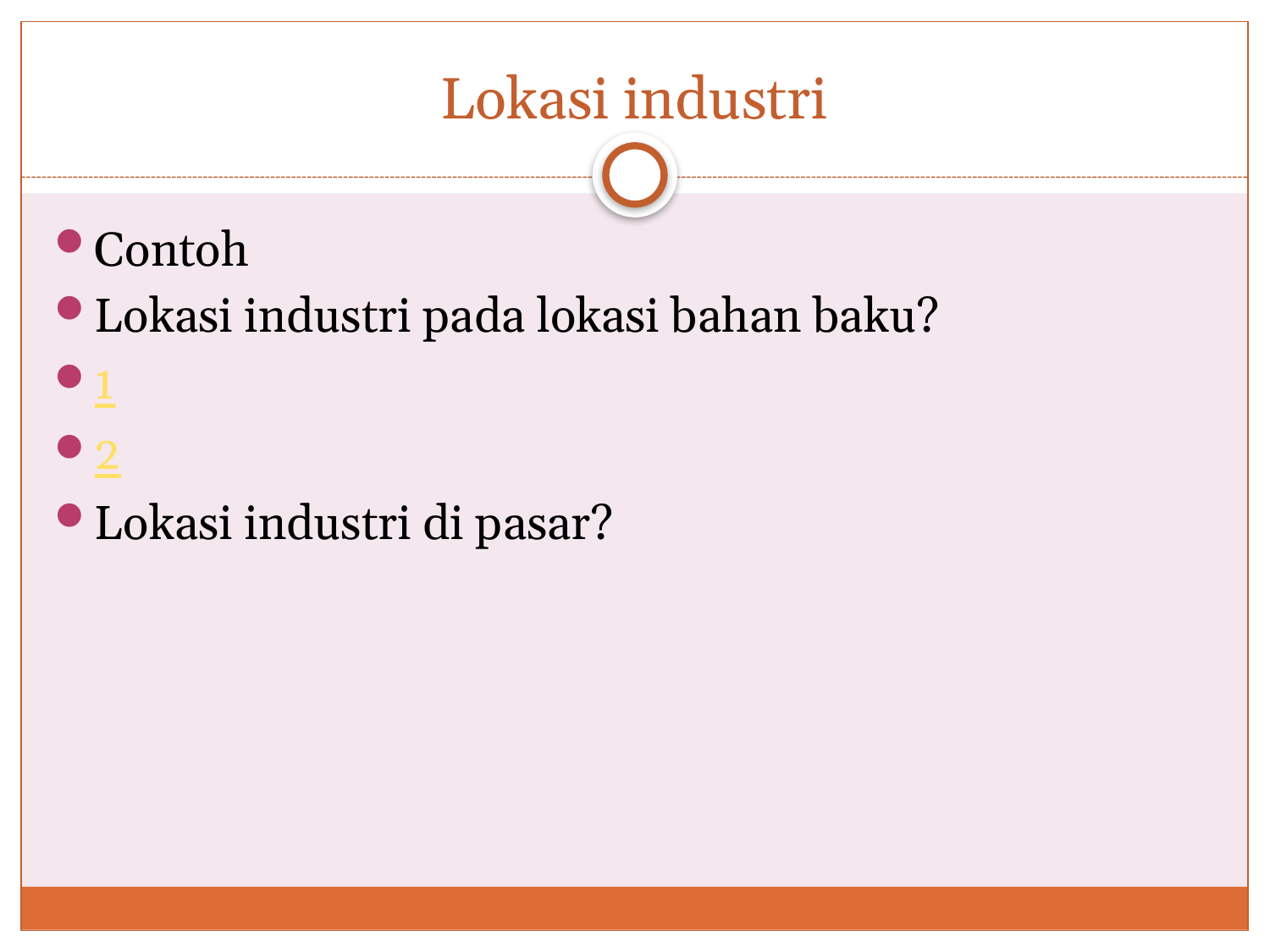

# Lokasi industri
Contoh
Lokasi industri pada lokasi bahan baku?
1
2
Lokasi industri di pasar?